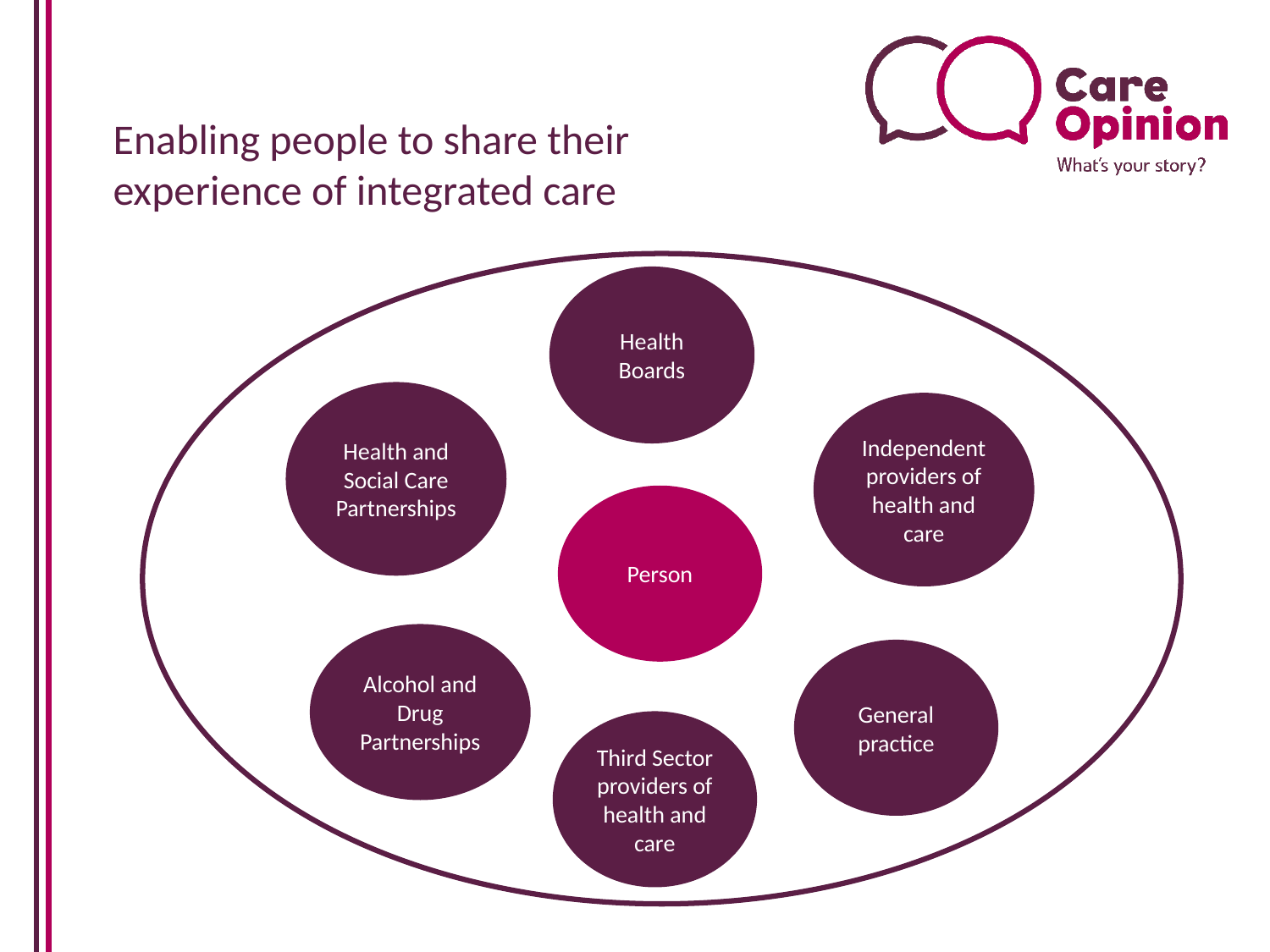

Enabling people to share their experience of integrated care

Health Boards
Health and Social Care Partnerships
Independent providers of health and care
Person
Alcohol and Drug Partnerships
General practice
Third Sector providers of health and care